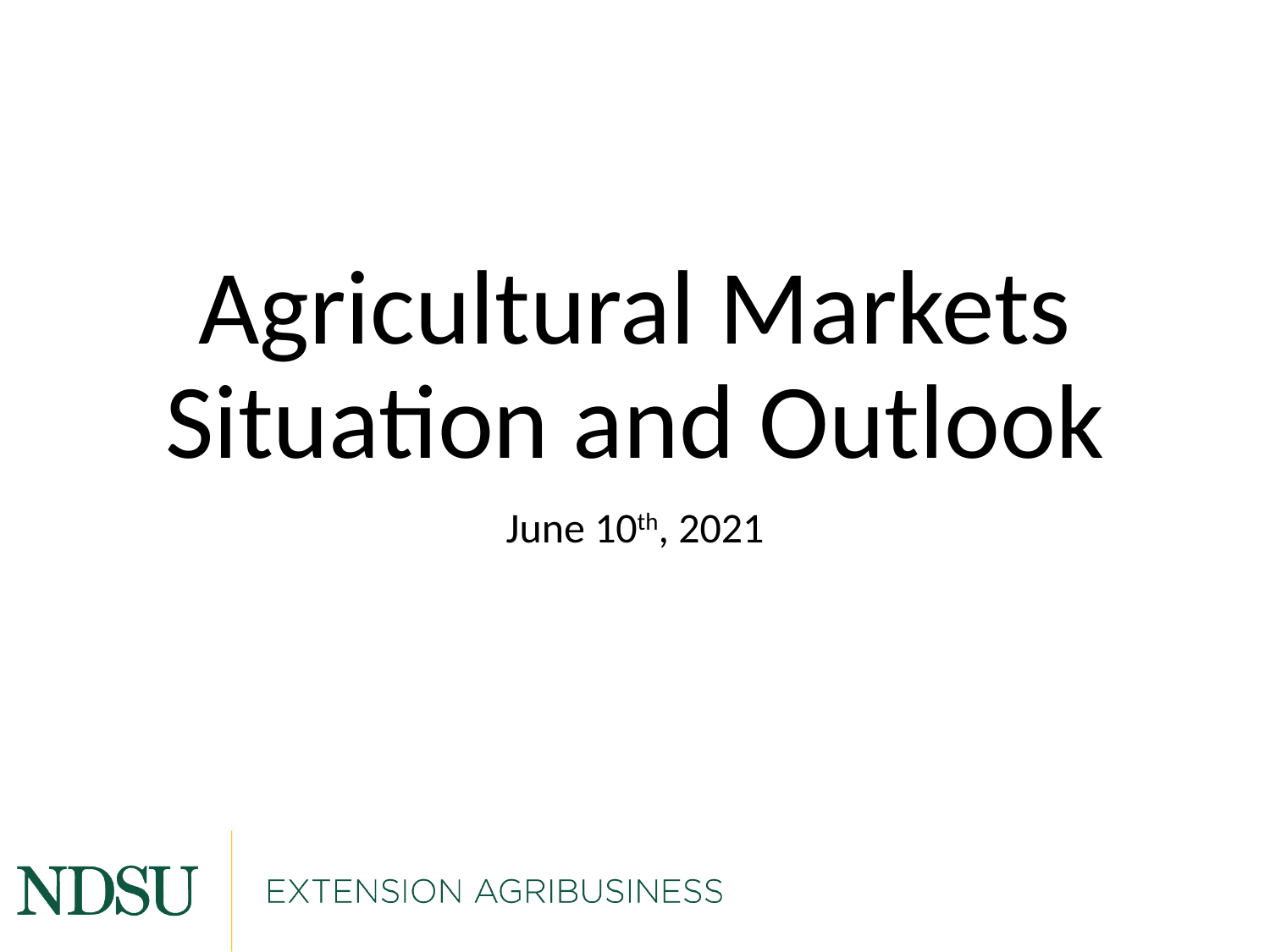

# Agricultural Markets Situation and Outlook
June 10th, 2021